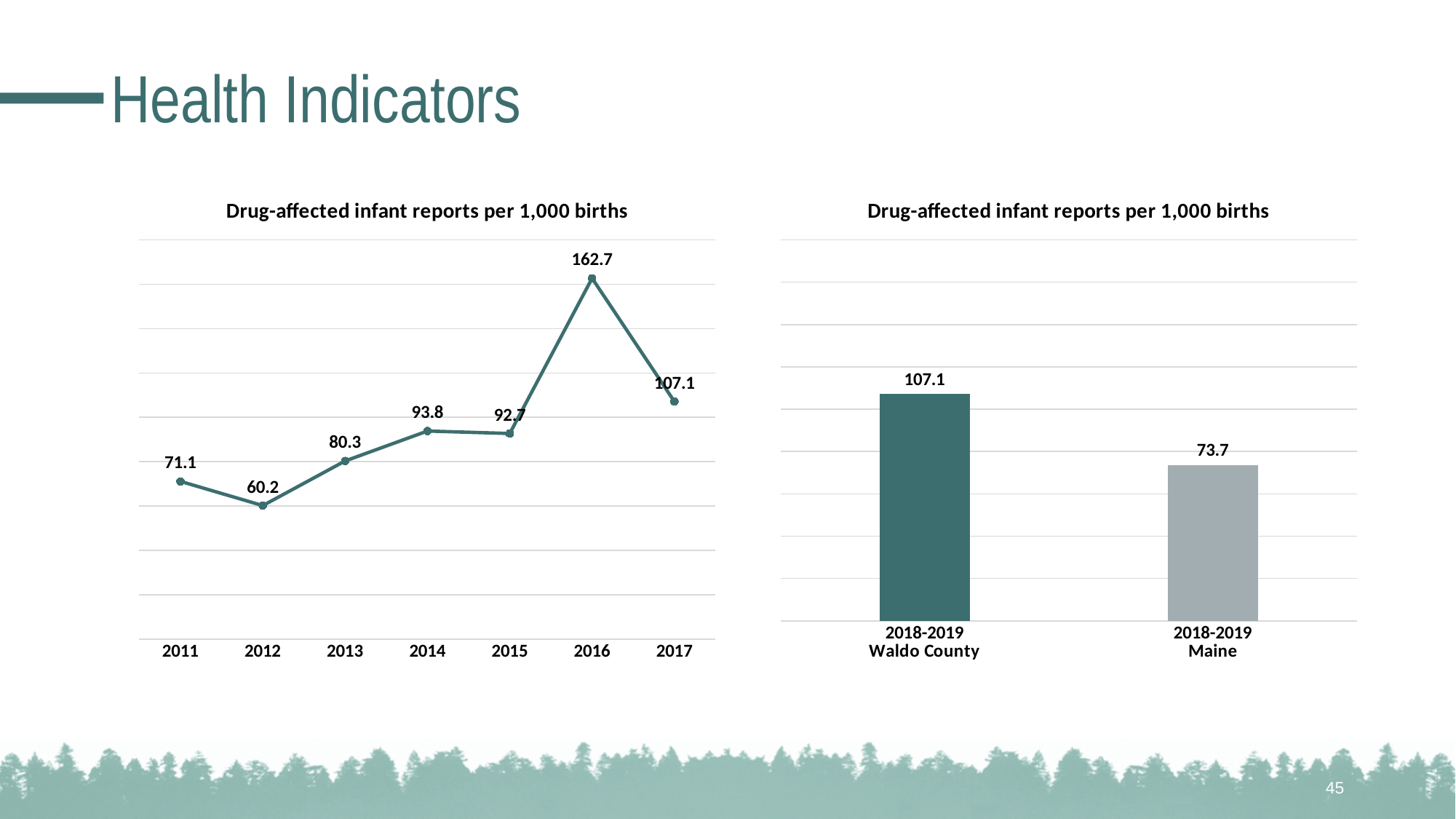

# Health Indicators

### Chart: Drug-affected infant reports per 1,000 births

| Category |  |
|---|---|
| 2011 | 71.1 |
| 2012 | 60.2 |
| 2013 | 80.3 |
| 2014 | 93.8 |
| 2015 | 92.7 |
| 2016 | 162.7 |
| 2017 | 107.1 |

### Chart: Drug-affected infant reports per 1,000 births

| Category |  |
|---|---|
| 2018-2019
Waldo County | 107.1 |
| 2018-2019
Maine | 73.7 |
45